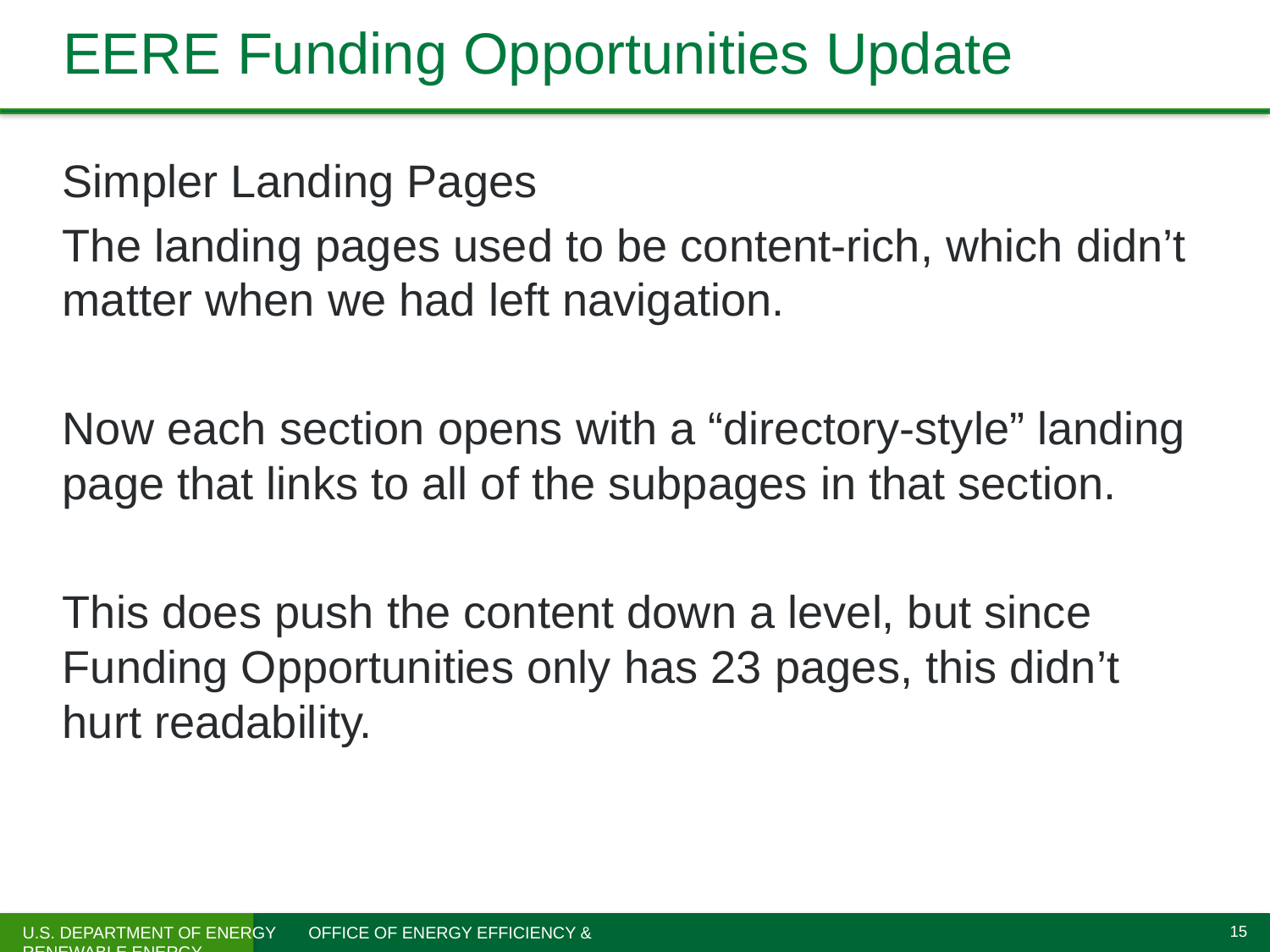

# EERE Funding Opportunities Update
Simpler Landing Pages
The landing pages used to be content-rich, which didn’t matter when we had left navigation.

Now each section opens with a “directory-style” landing page that links to all of the subpages in that section.

This does push the content down a level, but since Funding Opportunities only has 23 pages, this didn’t hurt readability.